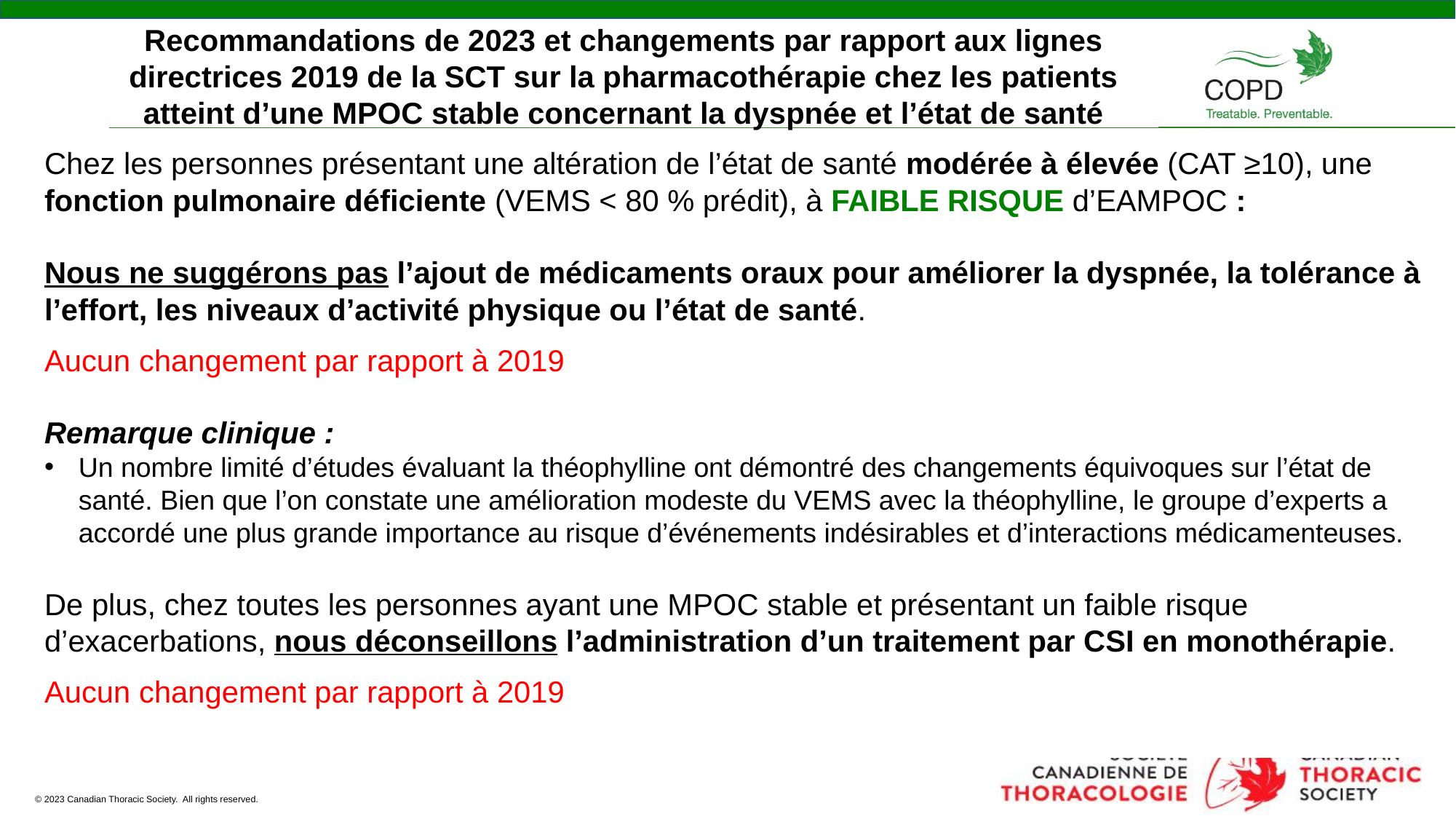

Recommandations de 2023 et changements par rapport aux lignes directrices 2019 de la SCT sur la pharmacothérapie chez les patients atteint d’une MPOC stable concernant la dyspnée et l’état de santé
Chez les personnes présentant une altération de l’état de santé modérée à élevée (CAT ≥10), une fonction pulmonaire déficiente (VEMS < 80 % prédit), à faible risque d’EAMPOC :

Nous ne suggérons pas l’ajout de médicaments oraux pour améliorer la dyspnée, la tolérance à l’effort, les niveaux d’activité physique ou l’état de santé.

Aucun changement par rapport à 2019

Remarque clinique :
Un nombre limité d’études évaluant la théophylline ont démontré des changements équivoques sur l’état de santé. Bien que l’on constate une amélioration modeste du VEMS avec la théophylline, le groupe d’experts a accordé une plus grande importance au risque d’événements indésirables et d’interactions médicamenteuses.

De plus, chez toutes les personnes ayant une MPOC stable et présentant un faible risque d’exacerbations, nous déconseillons l’administration d’un traitement par CSI en monothérapie.

Aucun changement par rapport à 2019